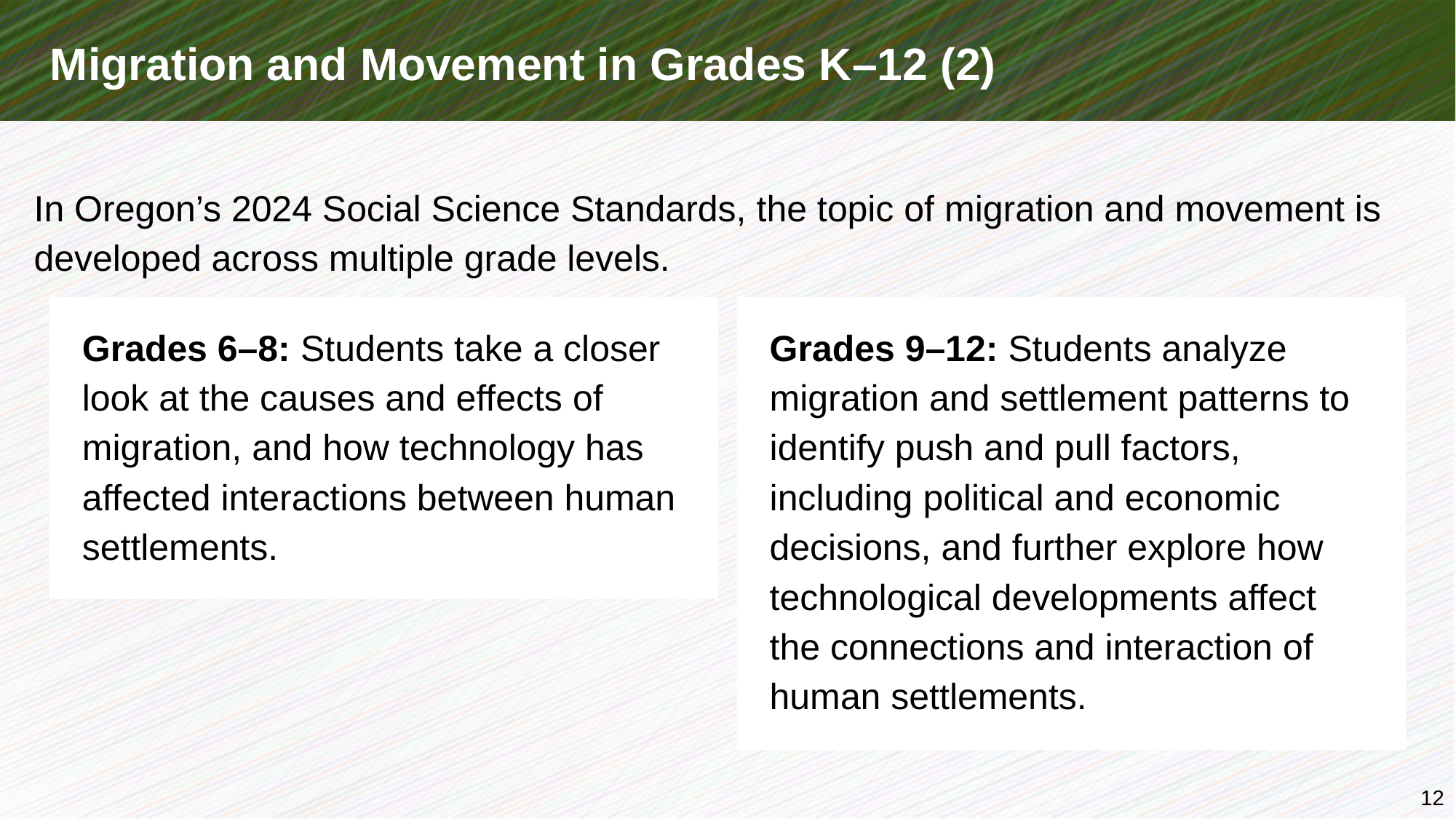

# Migration and Movement in Grades K–12 (2)
In Oregon’s 2024 Social Science Standards, the topic of migration and movement is developed across multiple grade levels.
Grades 6–8: Students take a closer look at the causes and effects of migration, and how technology has affected interactions between human settlements.
Grades 9–12: Students analyze migration and settlement patterns to identify push and pull factors, including political and economic decisions, and further explore how technological developments affect the connections and interaction of human settlements.
12